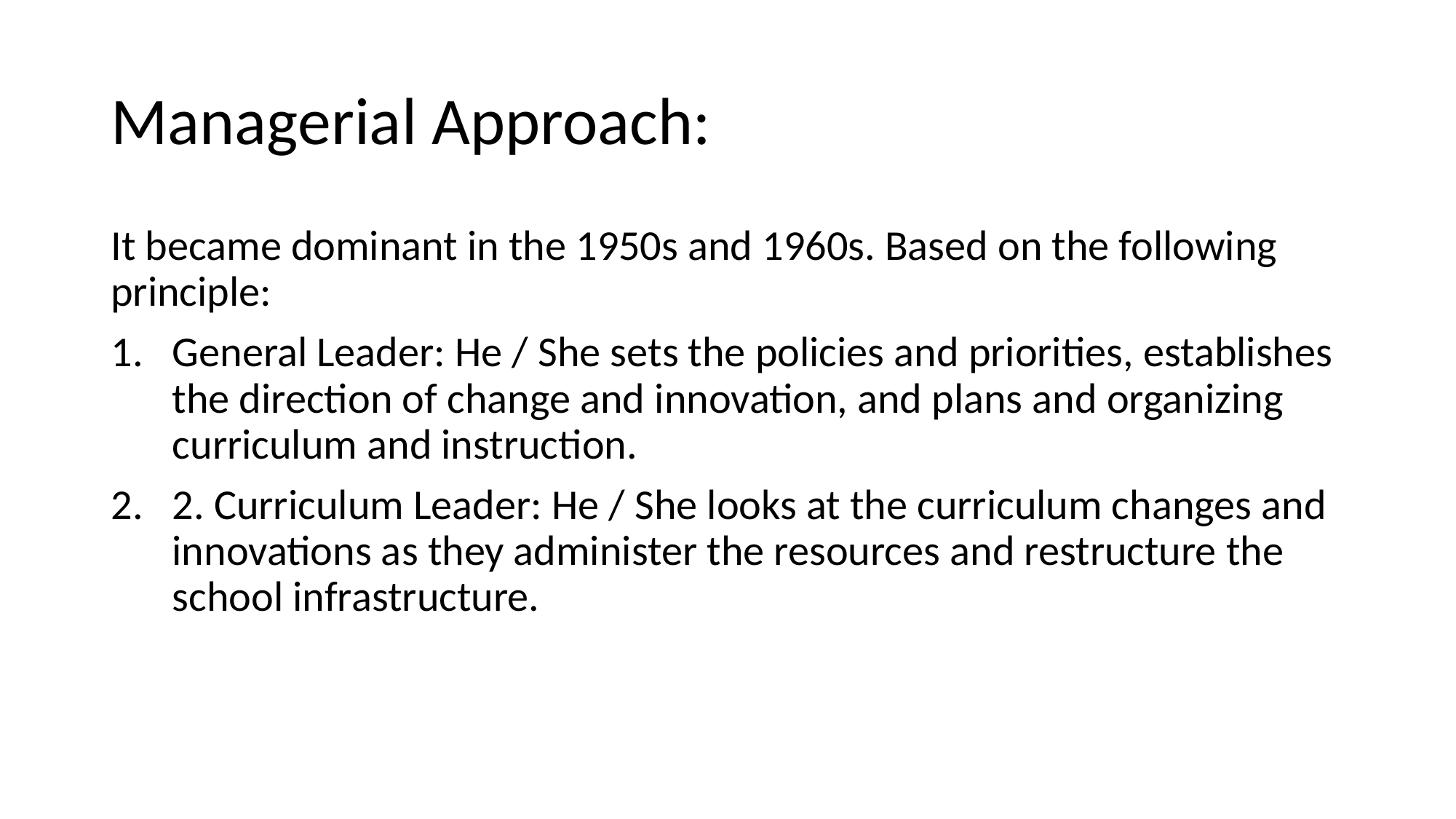

# Managerial Approach:
It became dominant in the 1950s and 1960s. Based on the following principle:
General Leader: He / She sets the policies and priorities, establishes the direction of change and innovation, and plans and organizing curriculum and instruction.
2. Curriculum Leader: He / She looks at the curriculum changes and innovations as they administer the resources and restructure the school infrastructure.